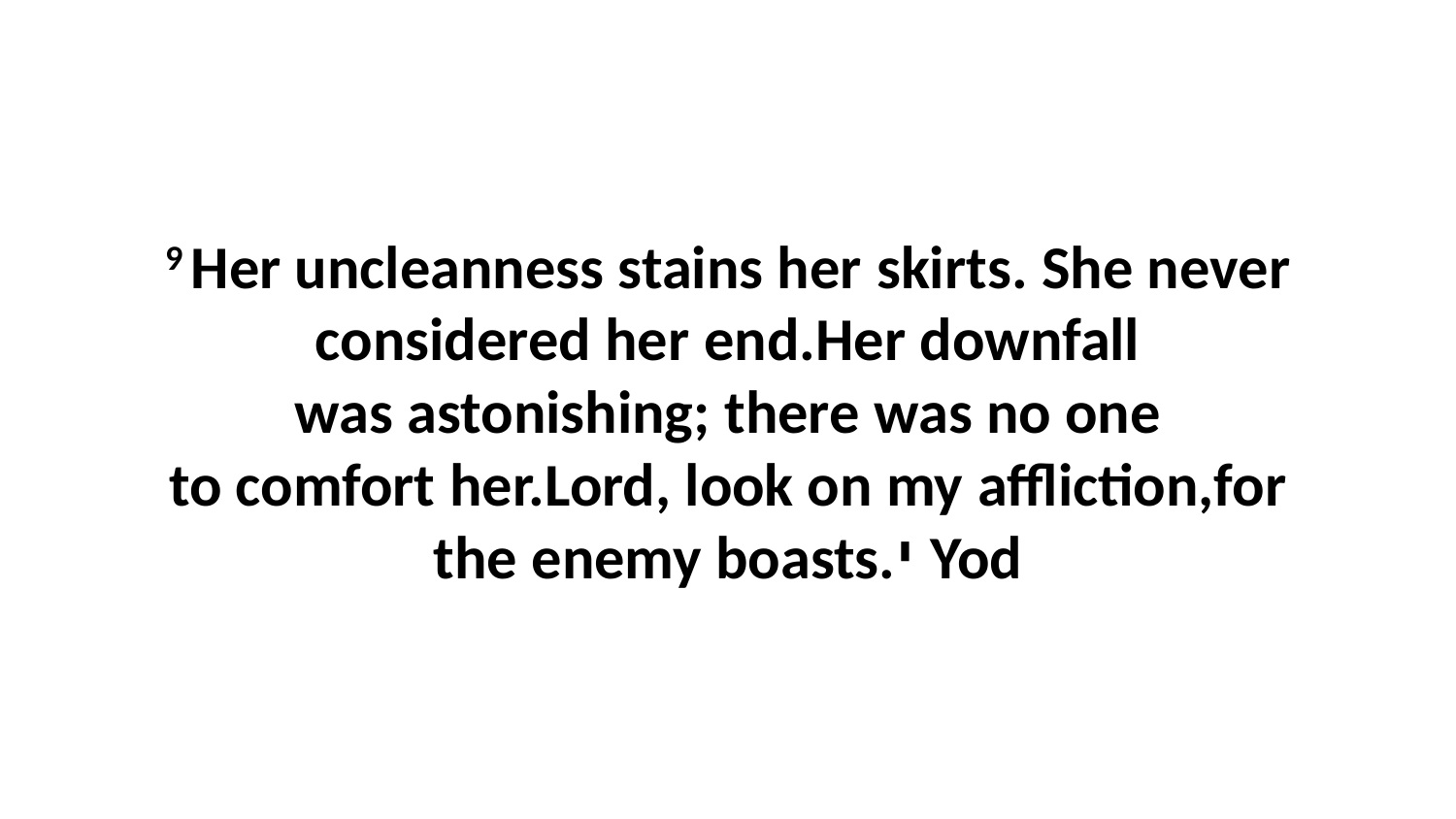

9 Her uncleanness stains her skirts. She never considered her end.Her downfall was astonishing; there was no one to comfort her.Lord, look on my affliction,for the enemy boasts.י Yod